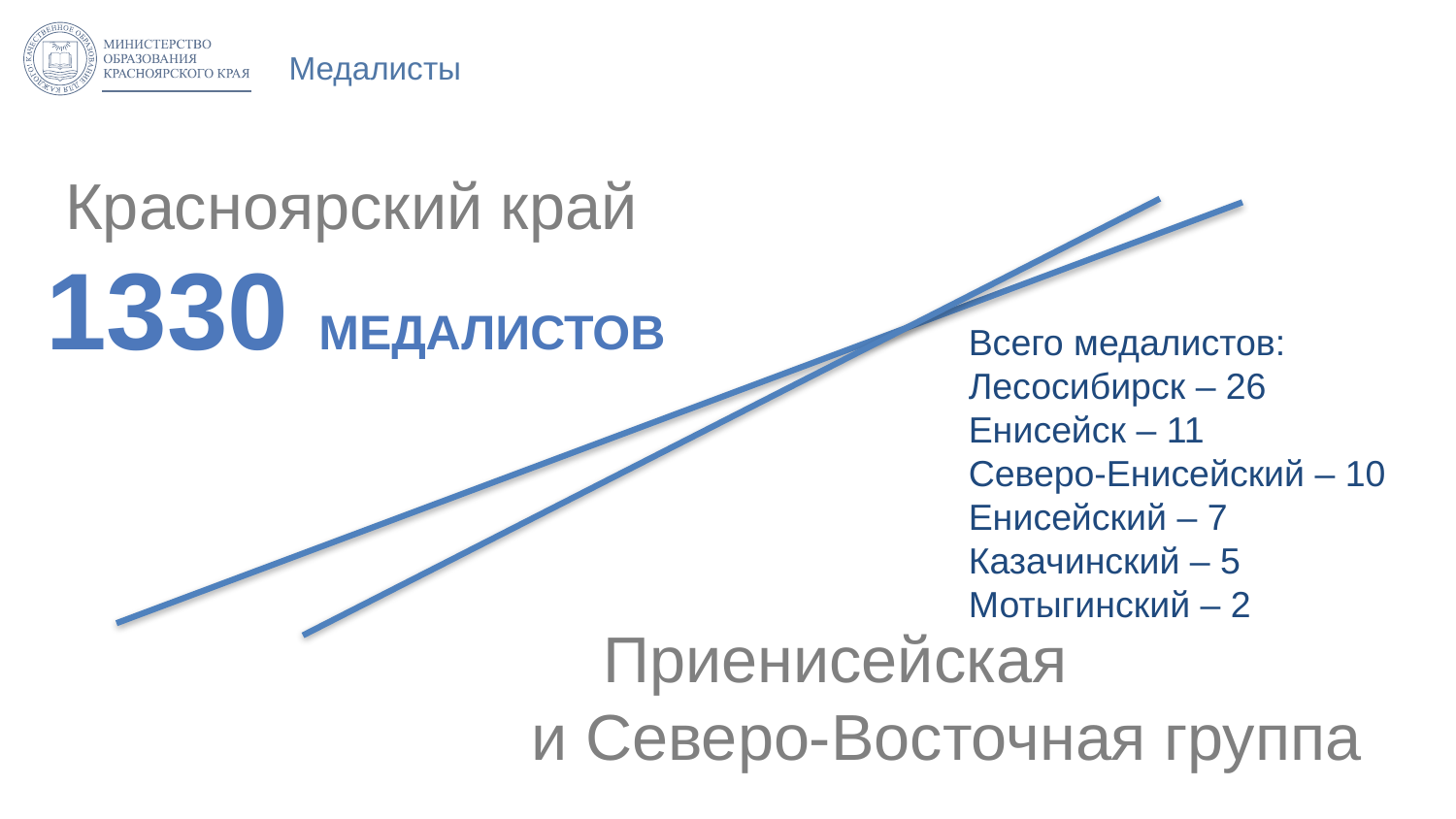

# Медалисты
Красноярский край

1330 медалистов
Всего медалистов:
Лесосибирск – 26
Енисейск – 11
Северо-Енисейский – 10
Енисейский – 7
Казачинский – 5
Мотыгинский – 2
    Приенисейская
и Северо-Восточная группа
11